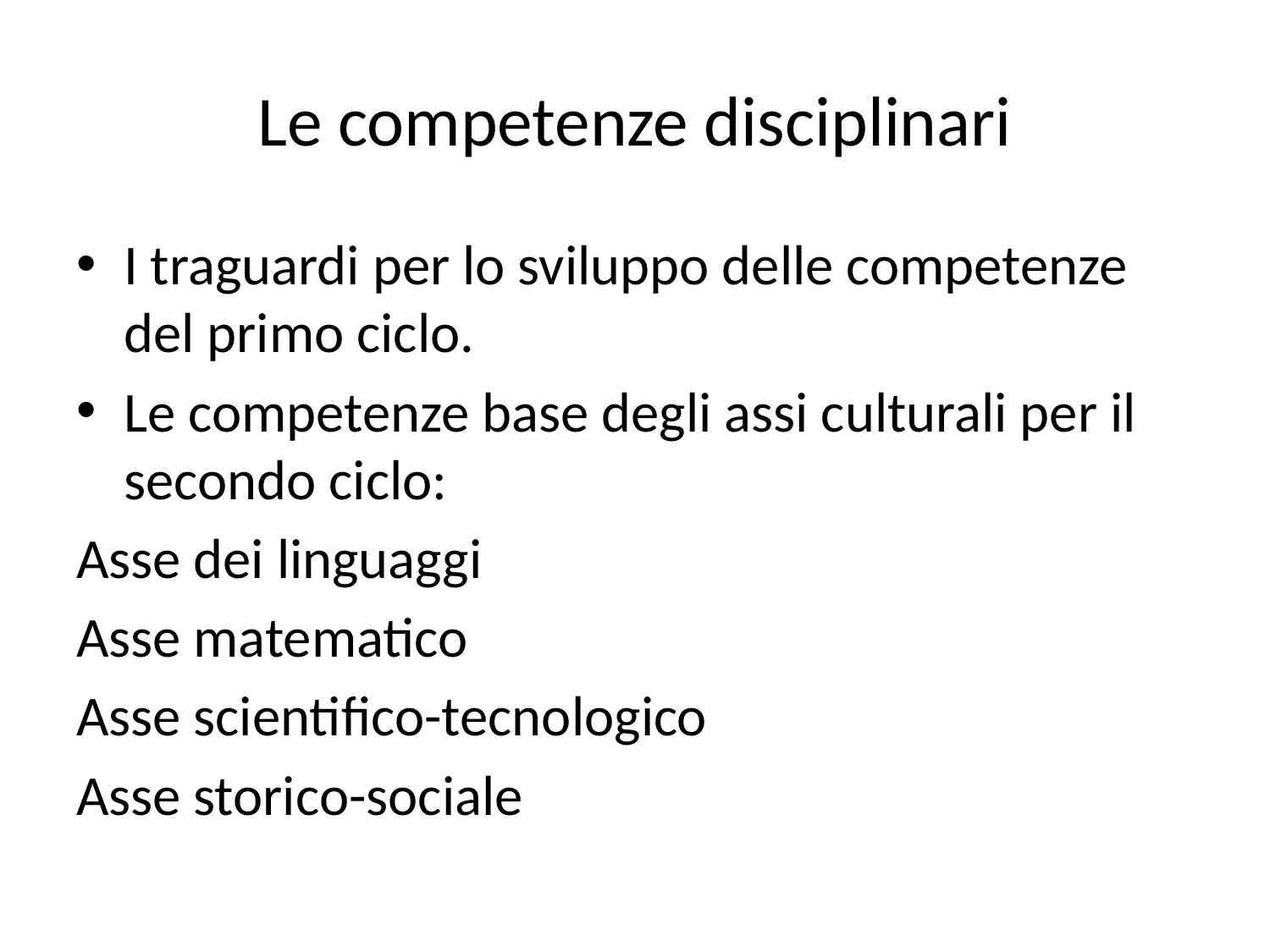

# Le competenze disciplinari
I traguardi per lo sviluppo delle competenze del primo ciclo.
Le competenze base degli assi culturali per il secondo ciclo:
Asse dei linguaggi
Asse matematico
Asse scientifico-tecnologico
Asse storico-sociale